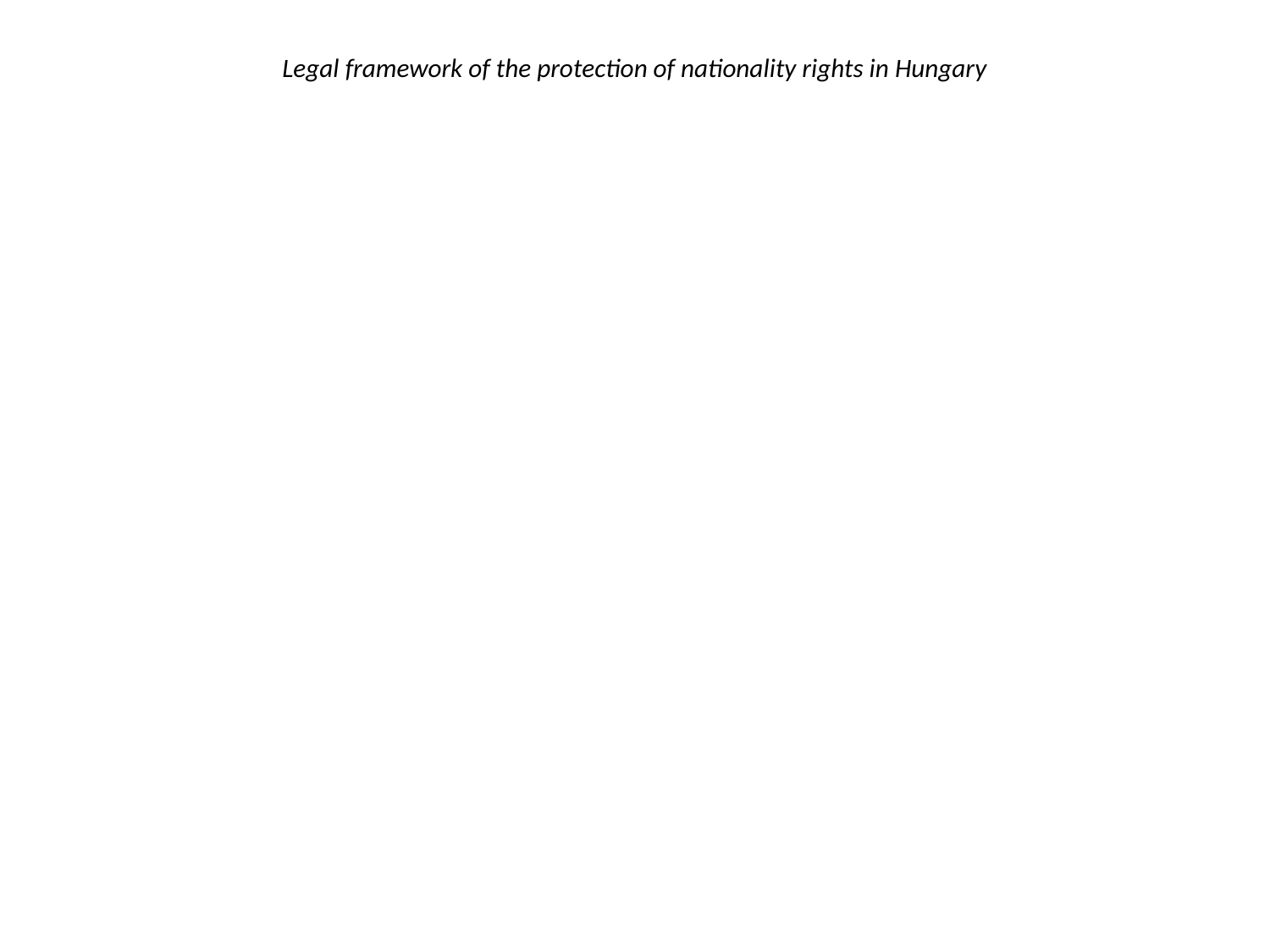

# Legal framework of the protection of nationality rights in Hungary